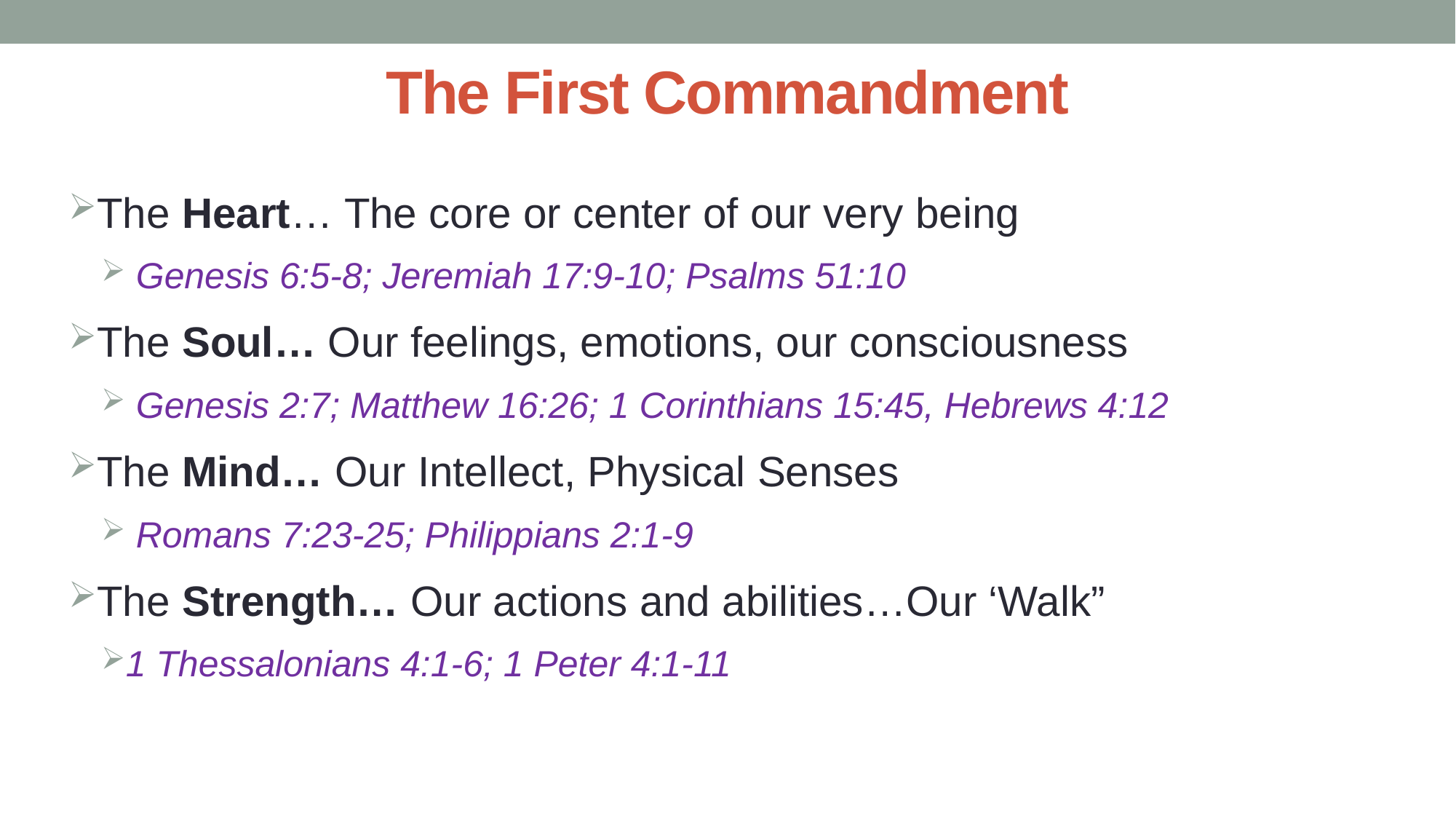

# The First Commandment
The Heart… The core or center of our very being
 Genesis 6:5-8; Jeremiah 17:9-10; Psalms 51:10
The Soul… Our feelings, emotions, our consciousness
 Genesis 2:7; Matthew 16:26; 1 Corinthians 15:45, Hebrews 4:12
The Mind… Our Intellect, Physical Senses
 Romans 7:23-25; Philippians 2:1-9
The Strength… Our actions and abilities…Our ‘Walk”
1 Thessalonians 4:1-6; 1 Peter 4:1-11